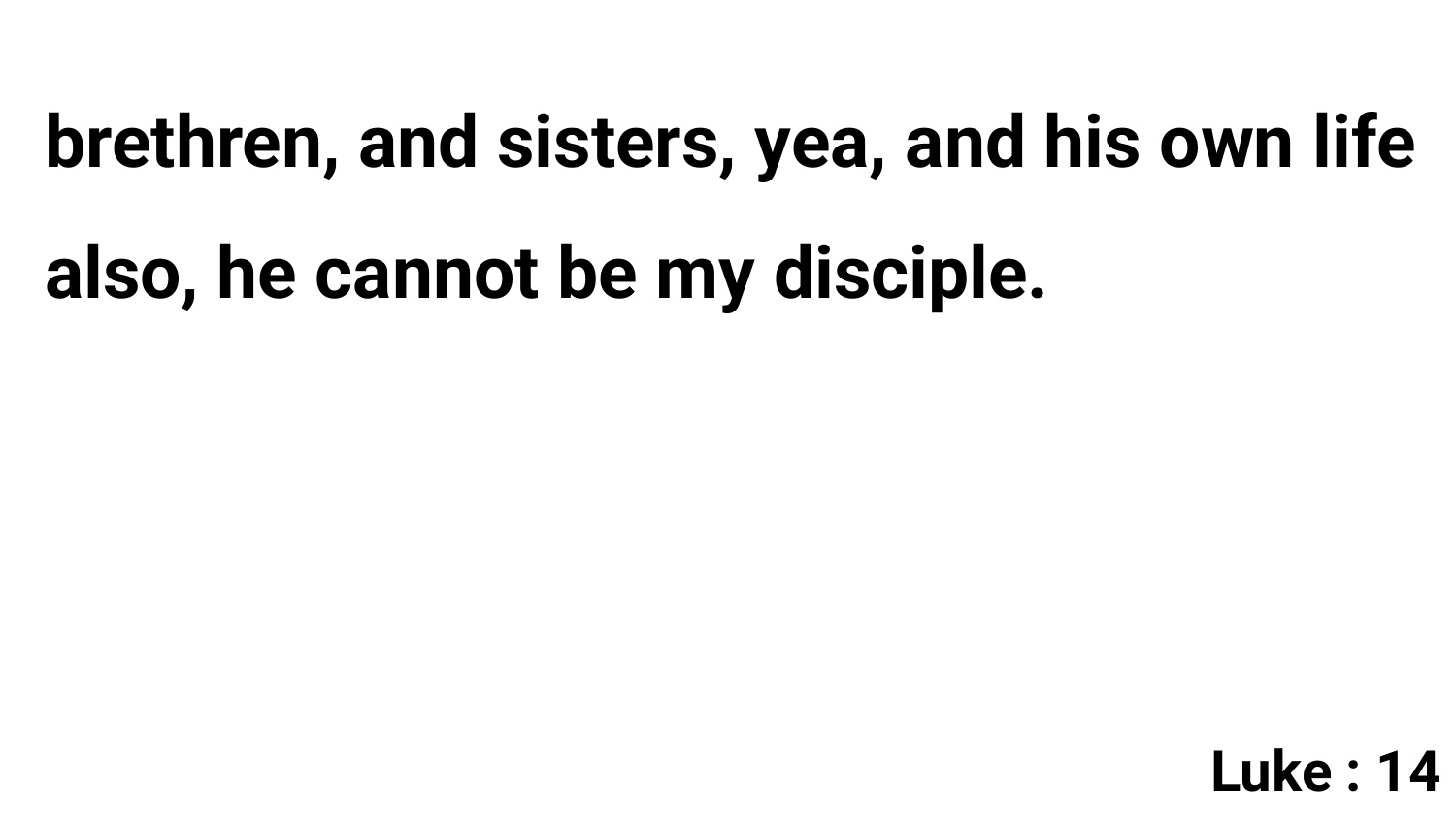

brethren, and sisters, yea, and his own life also, he cannot be my disciple.
Luke : 14